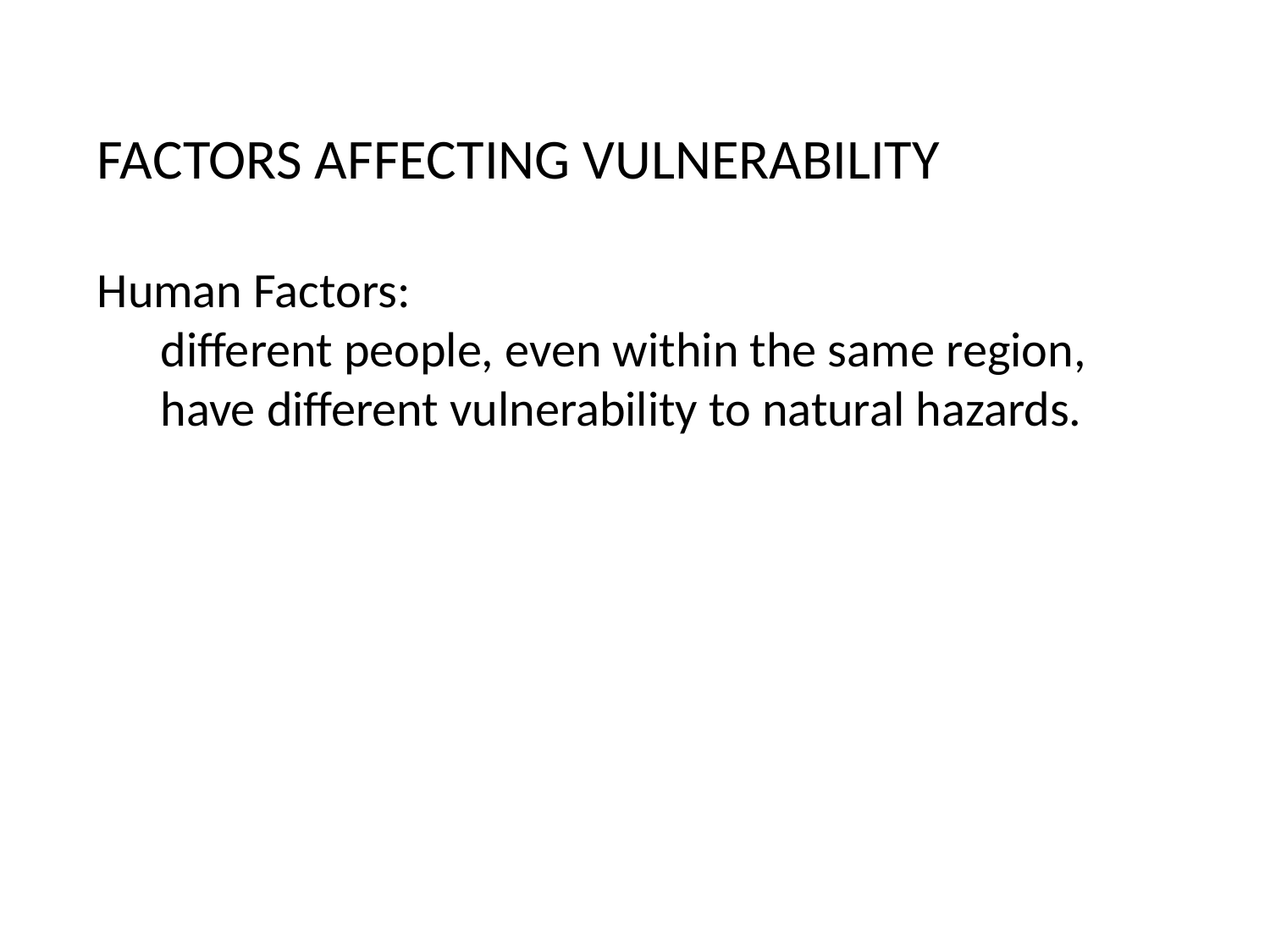

FACTORS AFFECTING VULNERABILITY

Human Factors:
different people, even within the same region, have different vulnerability to natural hazards.